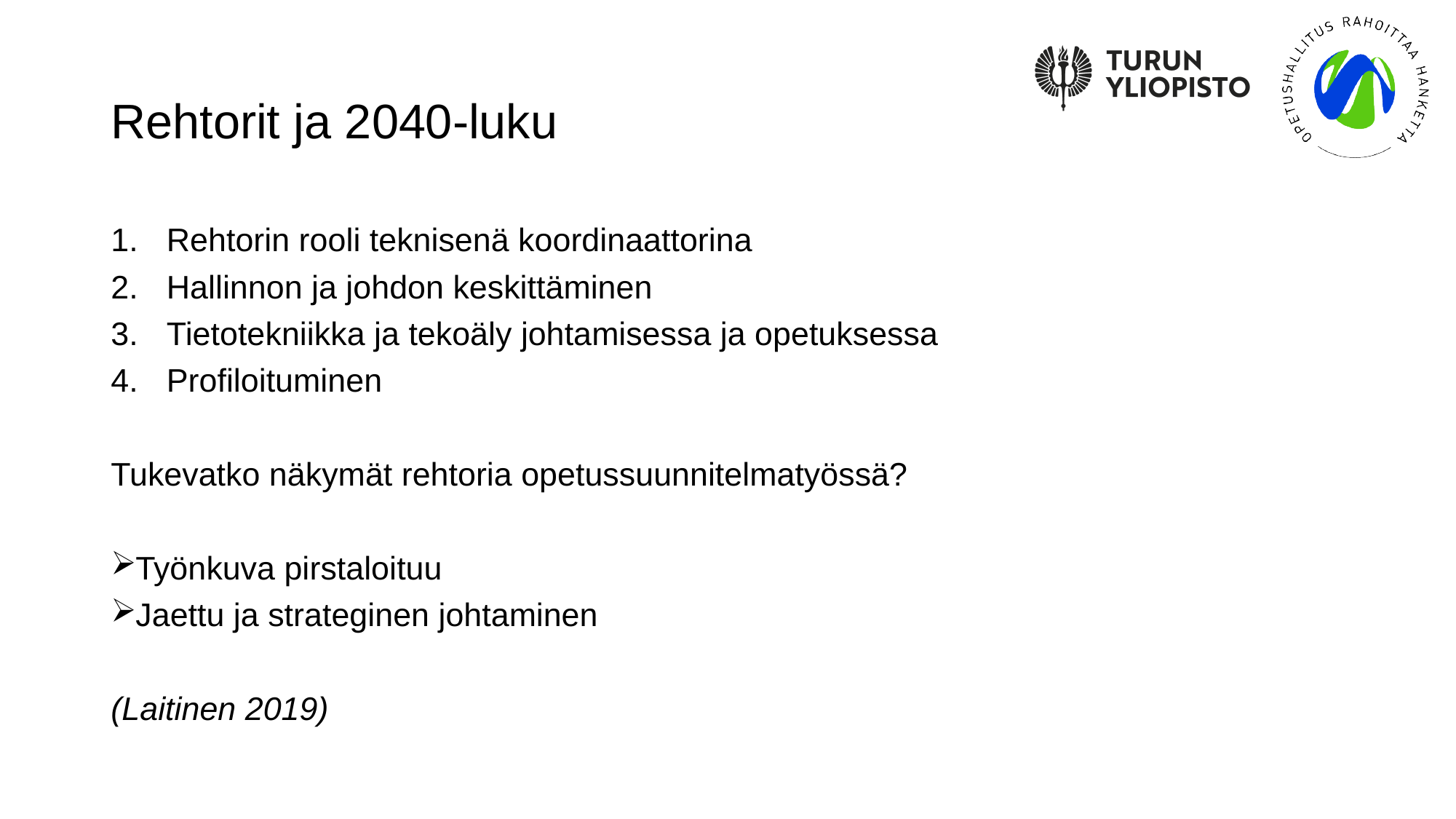

# Rehtorit ja 2040-luku
Rehtorin rooli teknisenä koordinaattorina
Hallinnon ja johdon keskittäminen
Tietotekniikka ja tekoäly johtamisessa ja opetuksessa
Profiloituminen

Tukevatko näkymät rehtoria opetussuunnitelmatyössä?

Työnkuva pirstaloituu
Jaettu ja strateginen johtaminen

(Laitinen 2019)